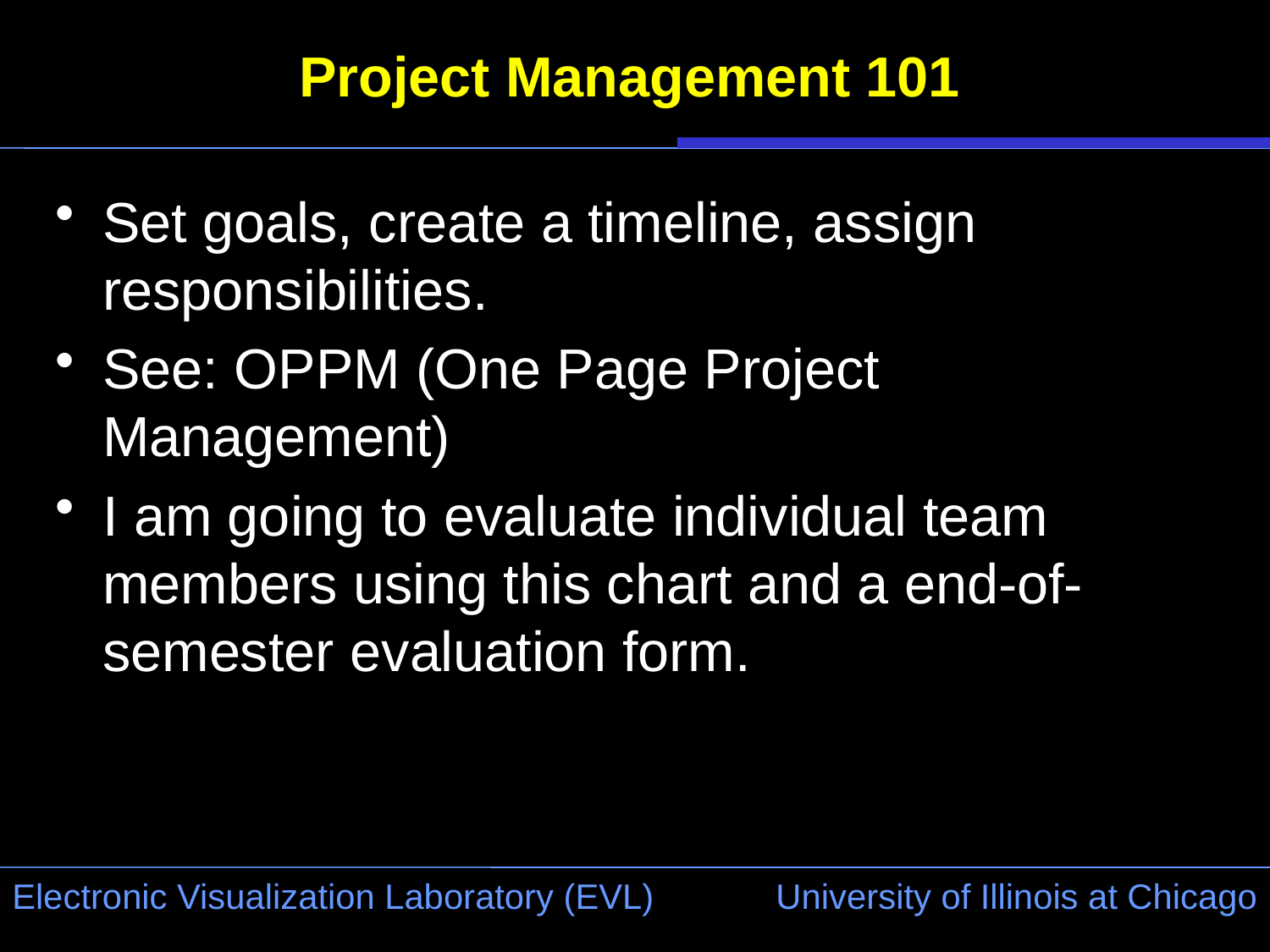

# Project Management 101
Set goals, create a timeline, assign responsibilities.
See: OPPM (One Page Project Management)
I am going to evaluate individual team members using this chart and a end-of-semester evaluation form.